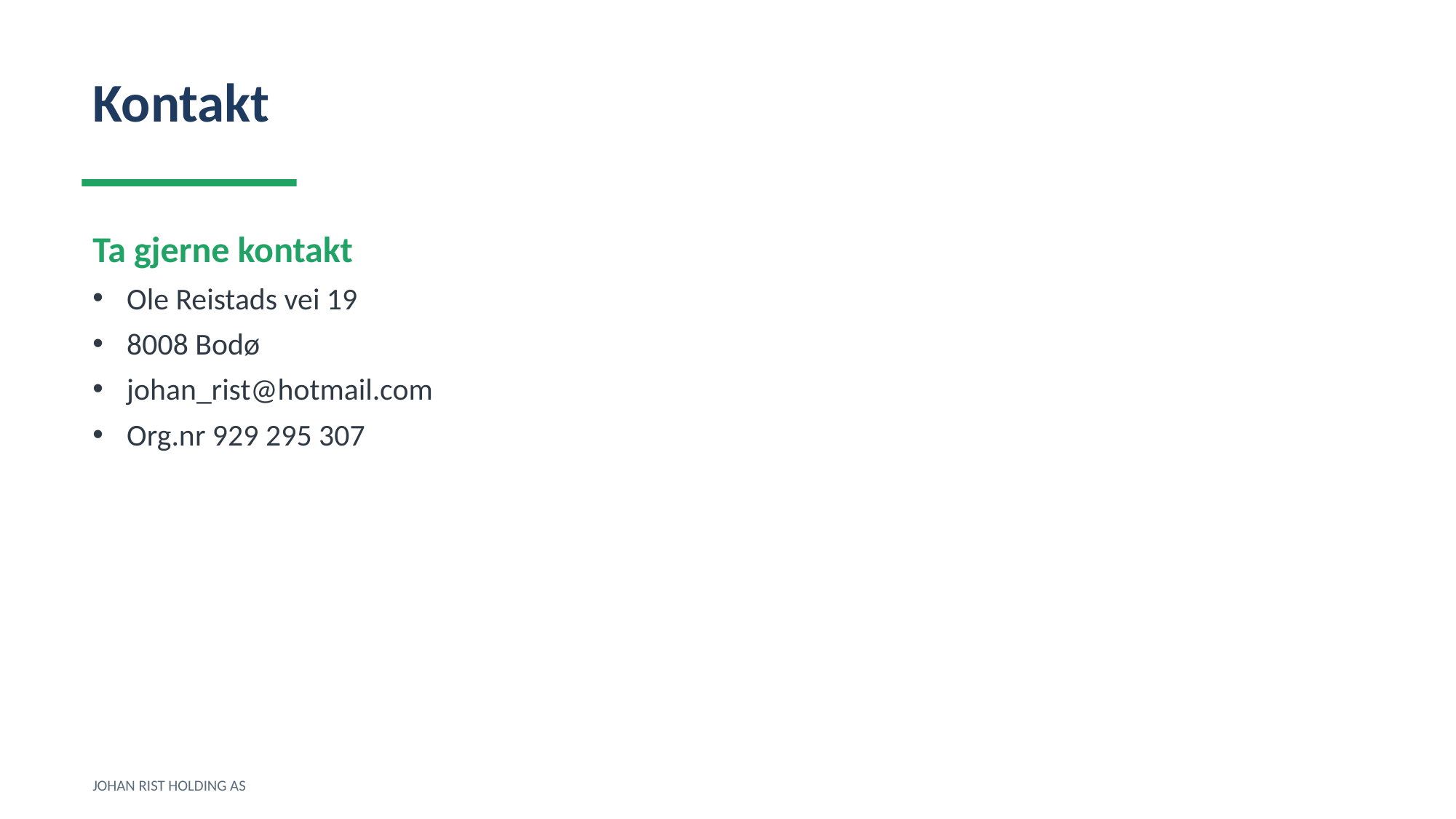

Kontakt

Ta gjerne kontakt
Ole Reistads vei 19
8008 Bodø
johan_rist@hotmail.com
Org.nr 929 295 307
JOHAN RIST HOLDING AS